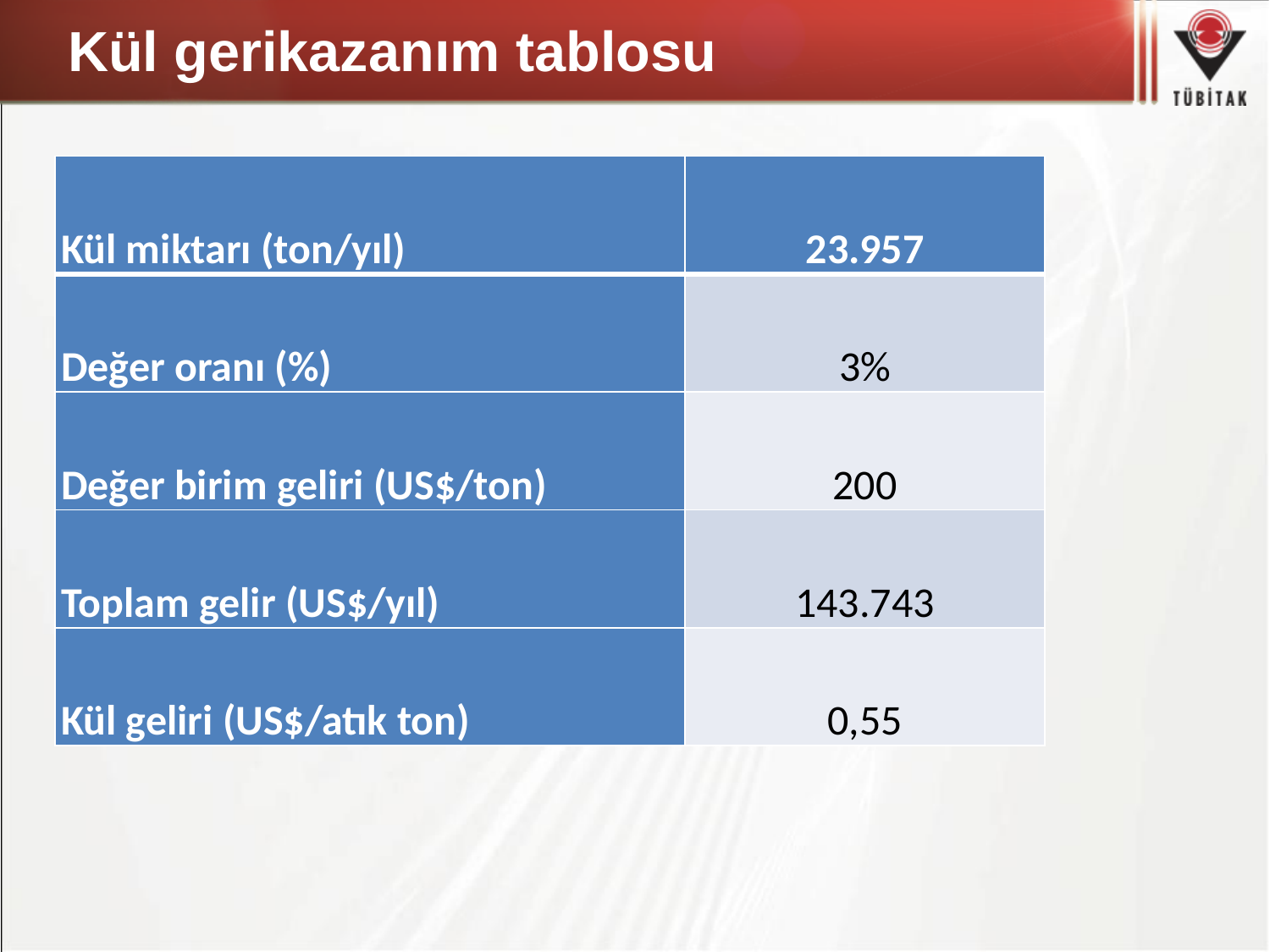

# Kül gerikazanım tablosu
| Kül miktarı (ton/yıl) | 23.957 |
| --- | --- |
| Değer oranı (%) | 3% |
| Değer birim geliri (US$/ton) | 200 |
| Toplam gelir (US$/yıl) | 143.743 |
| Kül geliri (US$/atık ton) | 0,55 |